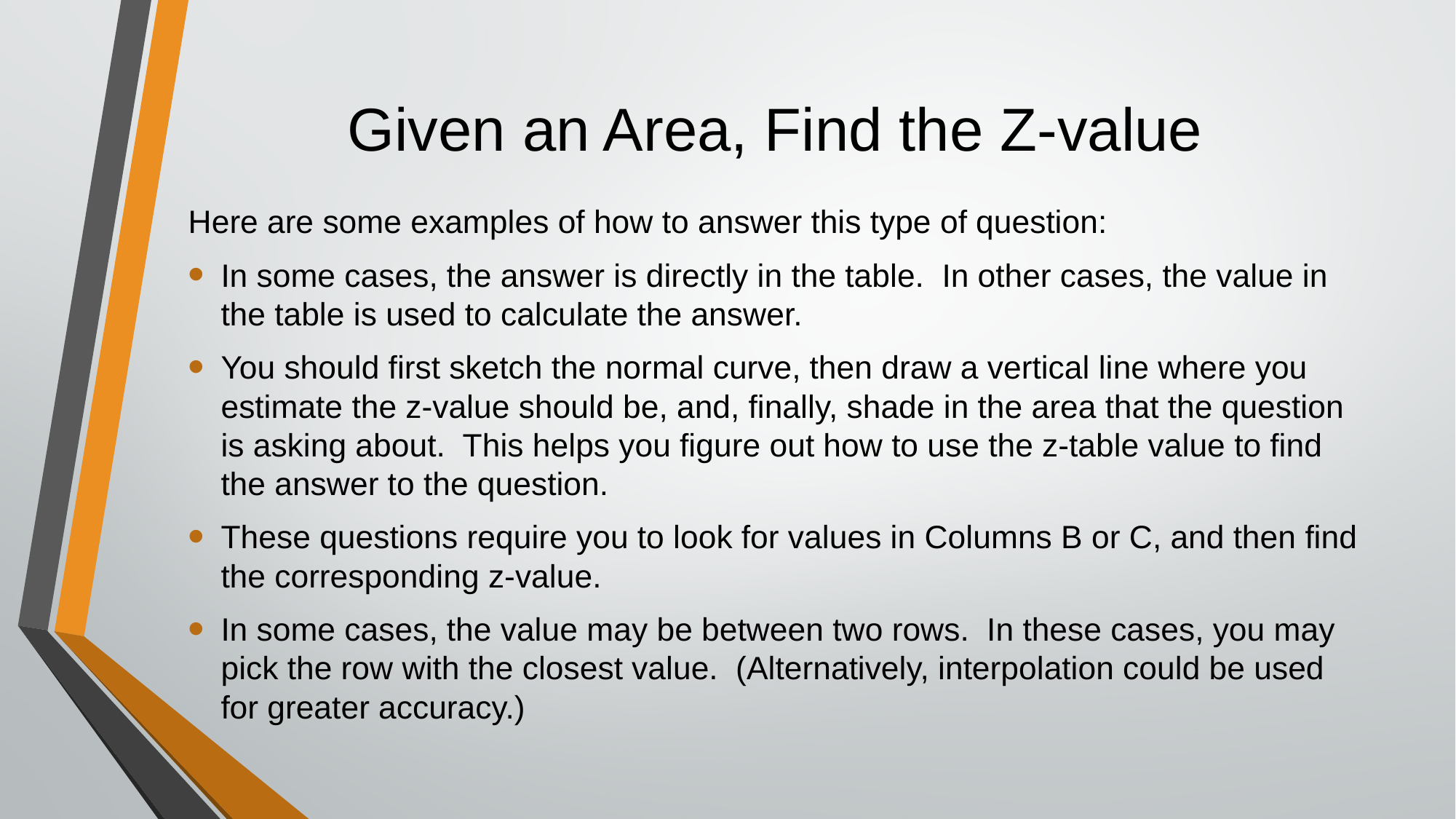

# Given an Area, Find the Z-value
Here are some examples of how to answer this type of question:
In some cases, the answer is directly in the table.  In other cases, the value in the table is used to calculate the answer.
You should first sketch the normal curve, then draw a vertical line where you estimate the z-value should be, and, finally, shade in the area that the question is asking about.  This helps you figure out how to use the z-table value to find the answer to the question.
These questions require you to look for values in Columns B or C, and then find the corresponding z-value.
In some cases, the value may be between two rows.  In these cases, you may pick the row with the closest value.  (Alternatively, interpolation could be used for greater accuracy.)